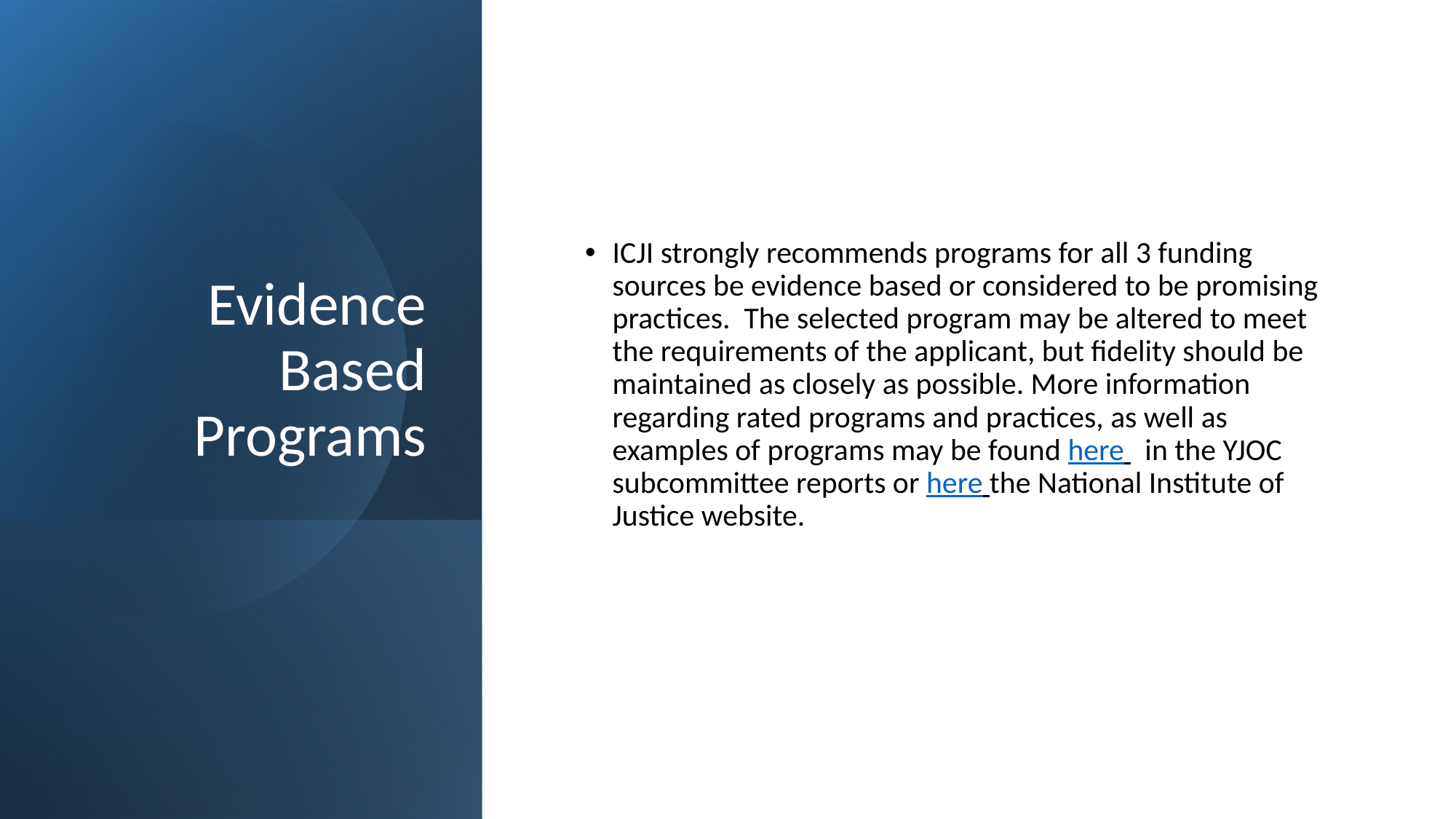

# Evidence Based Programs
ICJI strongly recommends programs for all 3 funding sources be evidence based or considered to be promising practices.  The selected program may be altered to meet the requirements of the applicant, but fidelity should be maintained as closely as possible. More information regarding rated programs and practices, as well as examples of programs may be found here   in the YJOC subcommittee reports or here the National Institute of Justice website.